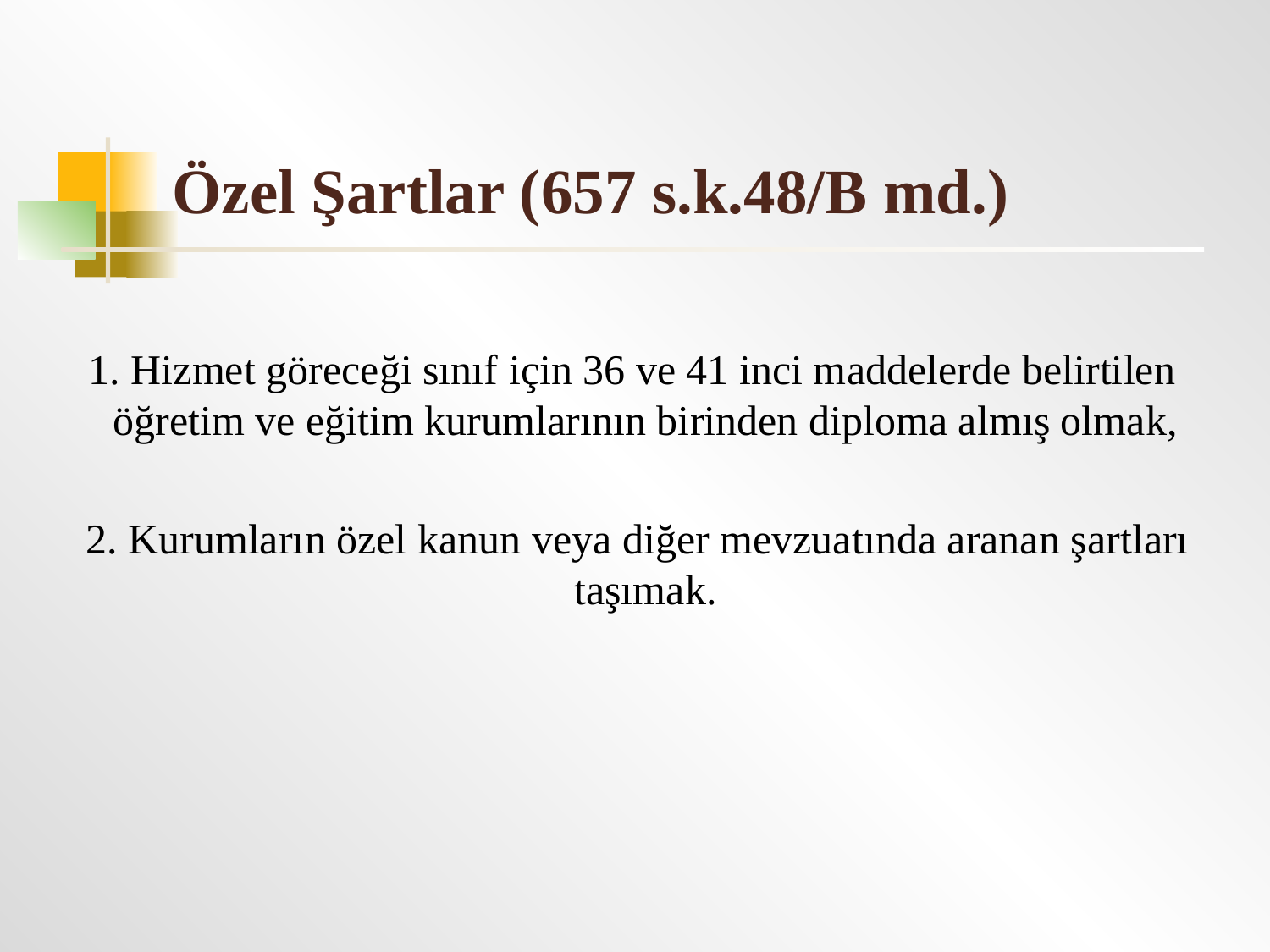

# Özel Şartlar (657 s.k.48/B md.)
  1. Hizmet göreceği sınıf için 36 ve 41 inci maddelerde belirtilen öğretim ve eğitim kurumlarının birinden diploma almış olmak,

   2. Kurumların özel kanun veya diğer mevzuatında aranan şartları taşımak.